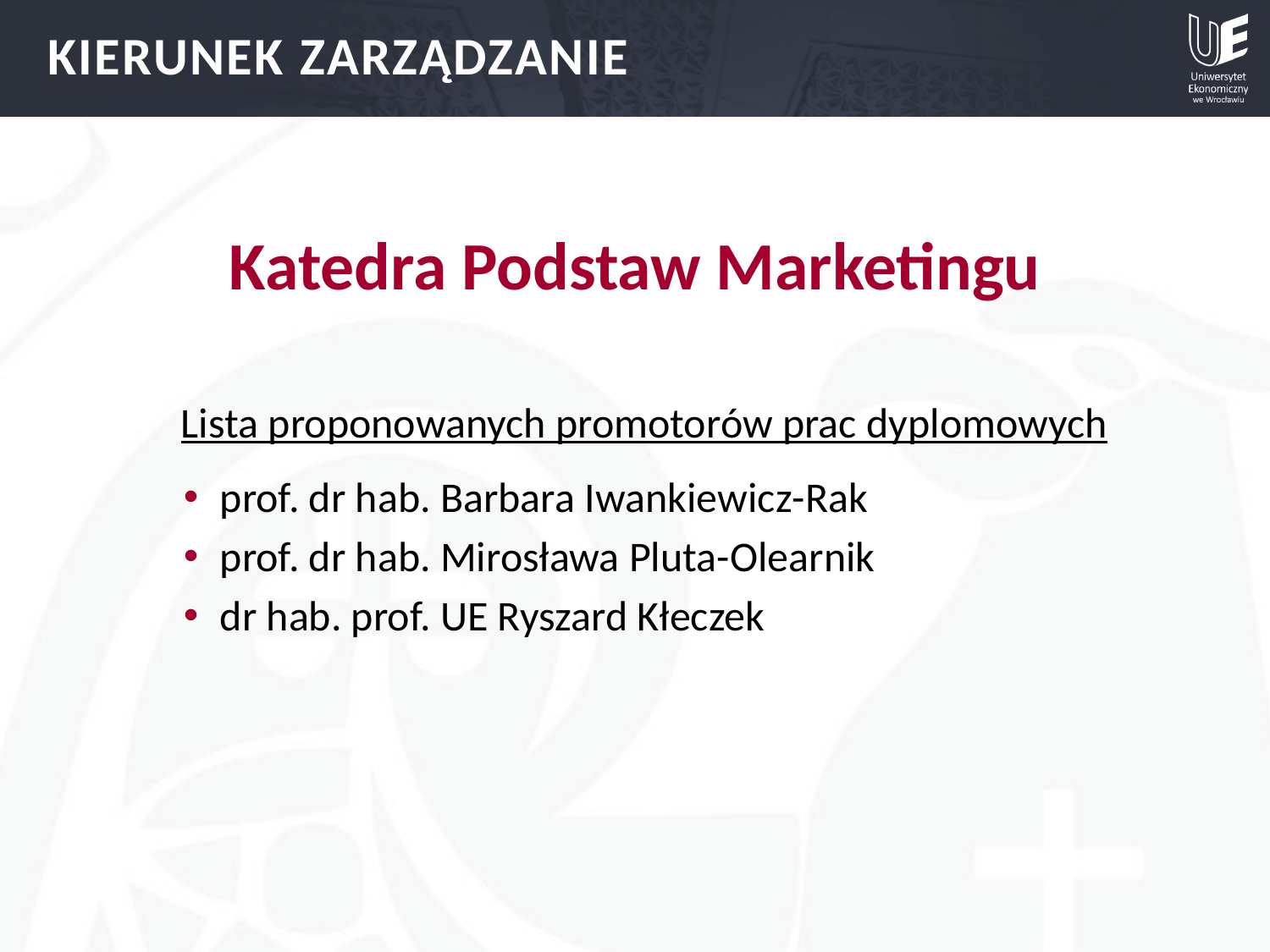

KIERUNEK ZARZĄDZANIE
Katedra Podstaw Marketingu

	Lista proponowanych promotorów prac dyplomowych
prof. dr hab. Barbara Iwankiewicz-Rak
prof. dr hab. Mirosława Pluta-Olearnik
dr hab. prof. UE Ryszard Kłeczek